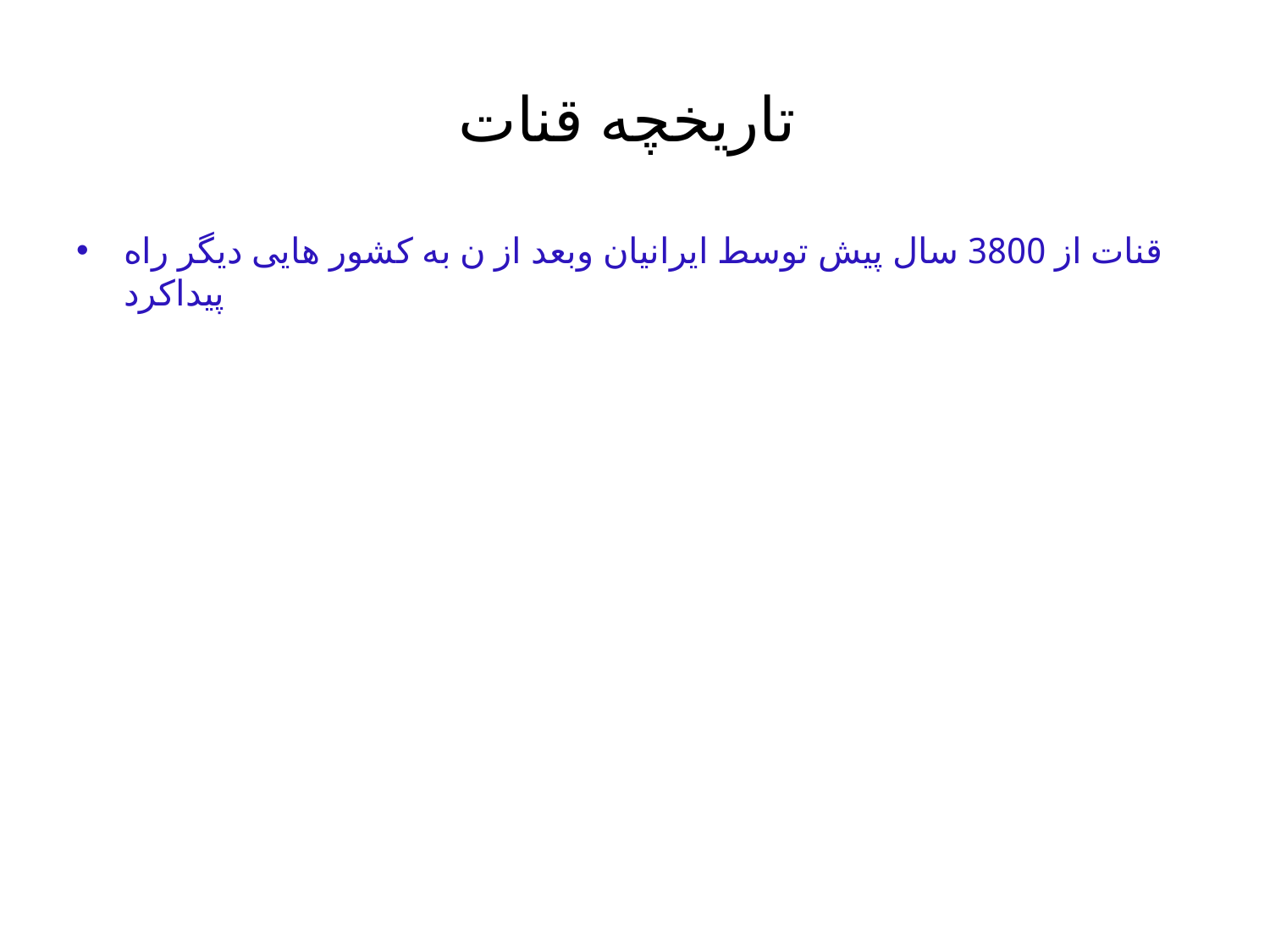

# تاریخچه قنات
قنات از 3800 سال پیش توسط ایرانیان وبعد از ن به کشور هایی دیگر راه پیداکرد